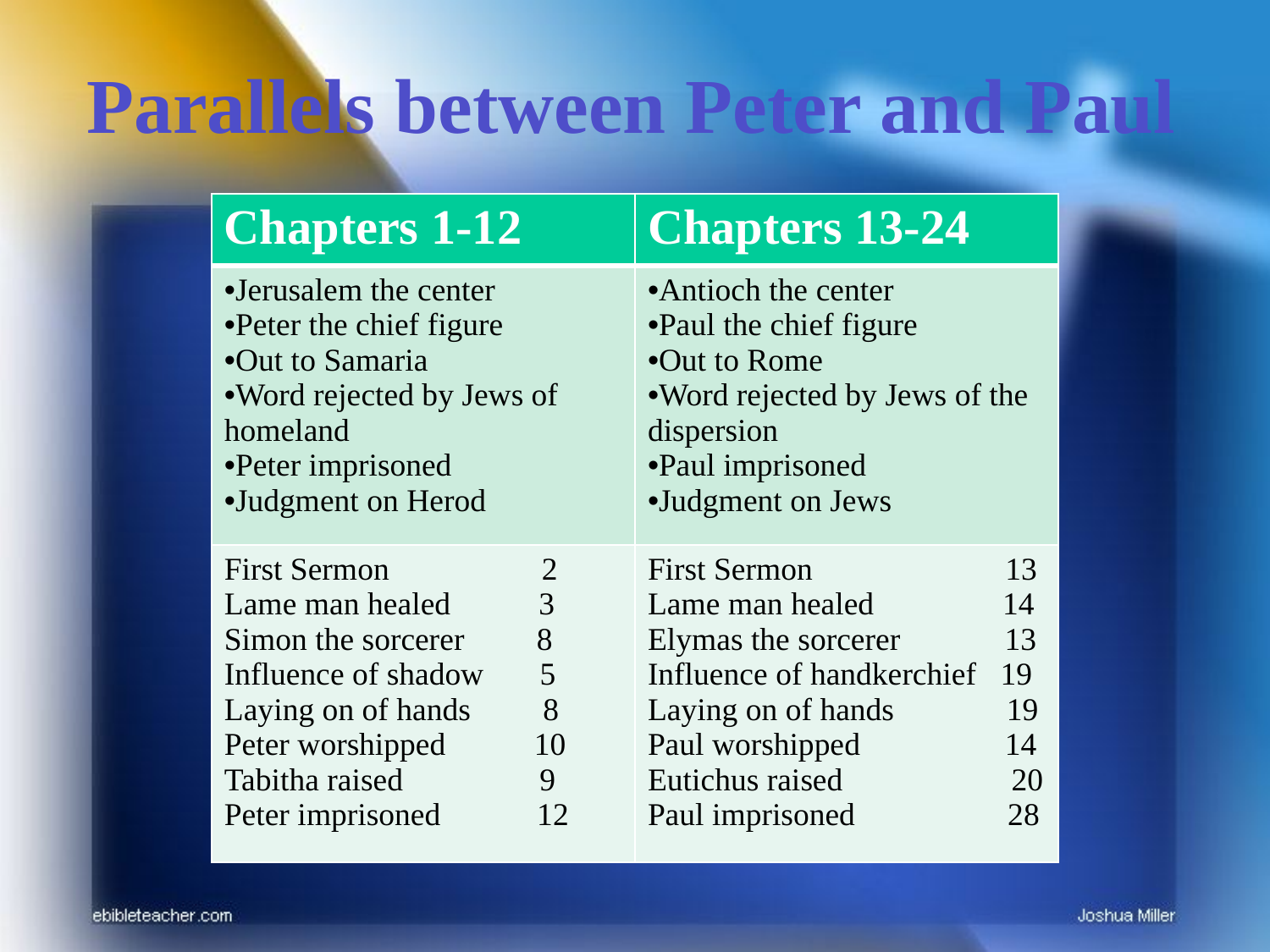

Parallels between Peter and Paul
| Chapters 1-12 | Chapters 13-24 |
| --- | --- |
| Jerusalem the center Peter the chief figure Out to Samaria Word rejected by Jews of homeland Peter imprisoned Judgment on Herod | Antioch the center Paul the chief figure Out to Rome Word rejected by Jews of the dispersion Paul imprisoned Judgment on Jews |
| First Sermon 2 Lame man healed 3 Simon the sorcerer 8 Influence of shadow 5 Laying on of hands 8 Peter worshipped 10 Tabitha raised 9 Peter imprisoned 12 | First Sermon 13 Lame man healed 14 Elymas the sorcerer 13 Influence of handkerchief 19 Laying on of hands 19 Paul worshipped 14 Eutichus raised 20 Paul imprisoned 28 |